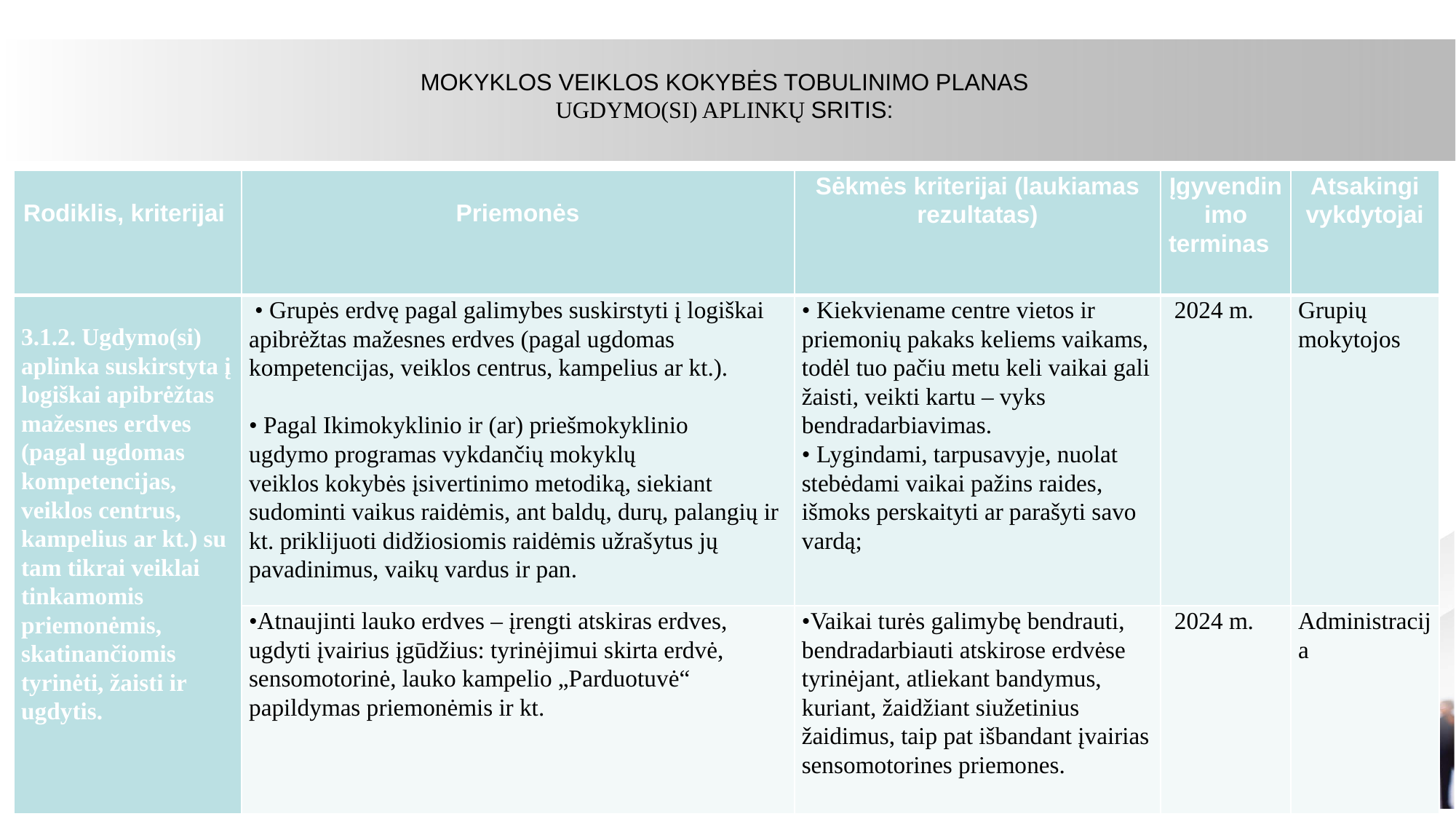

# MOKYKLOS VEIKLOS KOKYBĖS TOBULINIMO PLANAS UGDYMO(SI) APLINKŲ SRITIS:
| Rodiklis, kriterijai | Priemonės | Sėkmės kriterijai (laukiamas rezultatas) | Įgyvendinimo terminas | Atsakingi vykdytojai |
| --- | --- | --- | --- | --- |
| 3.1.2. Ugdymo(si) aplinka suskirstyta į logiškai apibrėžtas mažesnes erdves (pagal ugdomas kompetencijas, veiklos centrus, kampelius ar kt.) su tam tikrai veiklai tinkamomis priemonėmis, skatinančiomis tyrinėti, žaisti ir ugdytis. | • Grupės erdvę pagal galimybes suskirstyti į logiškai apibrėžtas mažesnes erdves (pagal ugdomas kompetencijas, veiklos centrus, kampelius ar kt.). • Pagal Ikimokyklinio ir (ar) priešmokyklinio ugdymo programas vykdančių mokyklų veiklos kokybės įsivertinimo metodiką, siekiant sudominti vaikus raidėmis, ant baldų, durų, palangių ir kt. priklijuoti didžiosiomis raidėmis užrašytus jų pavadinimus, vaikų vardus ir pan. | • Kiekviename centre vietos ir priemonių pakaks keliems vaikams, todėl tuo pačiu metu keli vaikai gali žaisti, veikti kartu – vyks bendradarbiavimas. • Lygindami, tarpusavyje, nuolat stebėdami vaikai pažins raides, išmoks perskaityti ar parašyti savo vardą; | 2024 m. | Grupių mokytojos |
|  | •Atnaujinti lauko erdves – įrengti atskiras erdves, ugdyti įvairius įgūdžius: tyrinėjimui skirta erdvė, sensomotorinė, lauko kampelio „Parduotuvė“ papildymas priemonėmis ir kt. | •Vaikai turės galimybę bendrauti, bendradarbiauti atskirose erdvėse tyrinėjant, atliekant bandymus, kuriant, žaidžiant siužetinius žaidimus, taip pat išbandant įvairias sensomotorines priemones. | 2024 m. | Administracija |